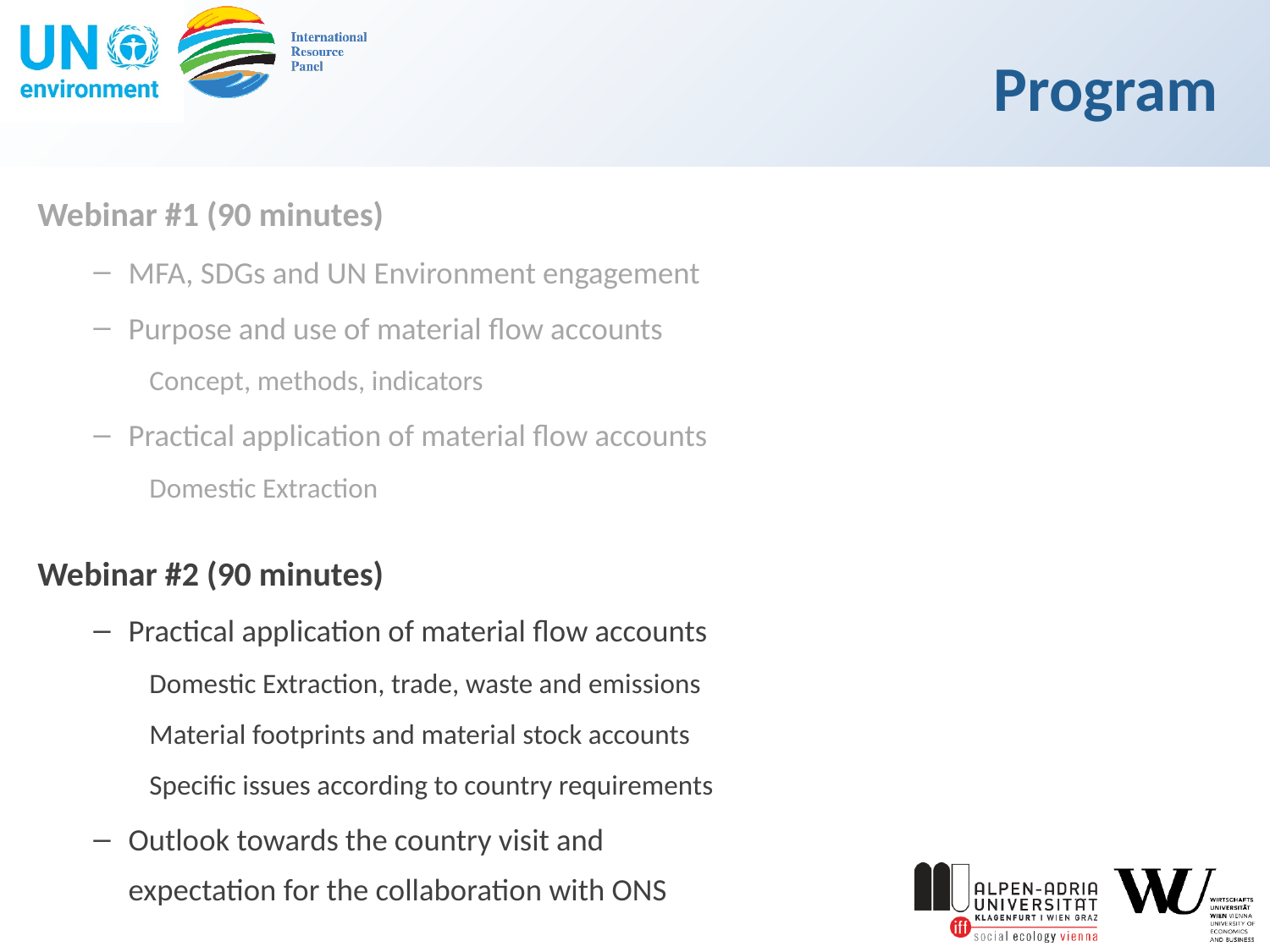

# Program
Webinar #1 (90 minutes)
MFA, SDGs and UN Environment engagement
Purpose and use of material flow accounts
Concept, methods, indicators
Practical application of material flow accounts
Domestic Extraction

Webinar #2 (90 minutes)
Practical application of material flow accounts
Domestic Extraction, trade, waste and emissions
Material footprints and material stock accounts
Specific issues according to country requirements
Outlook towards the country visit and
expectation for the collaboration with ONS